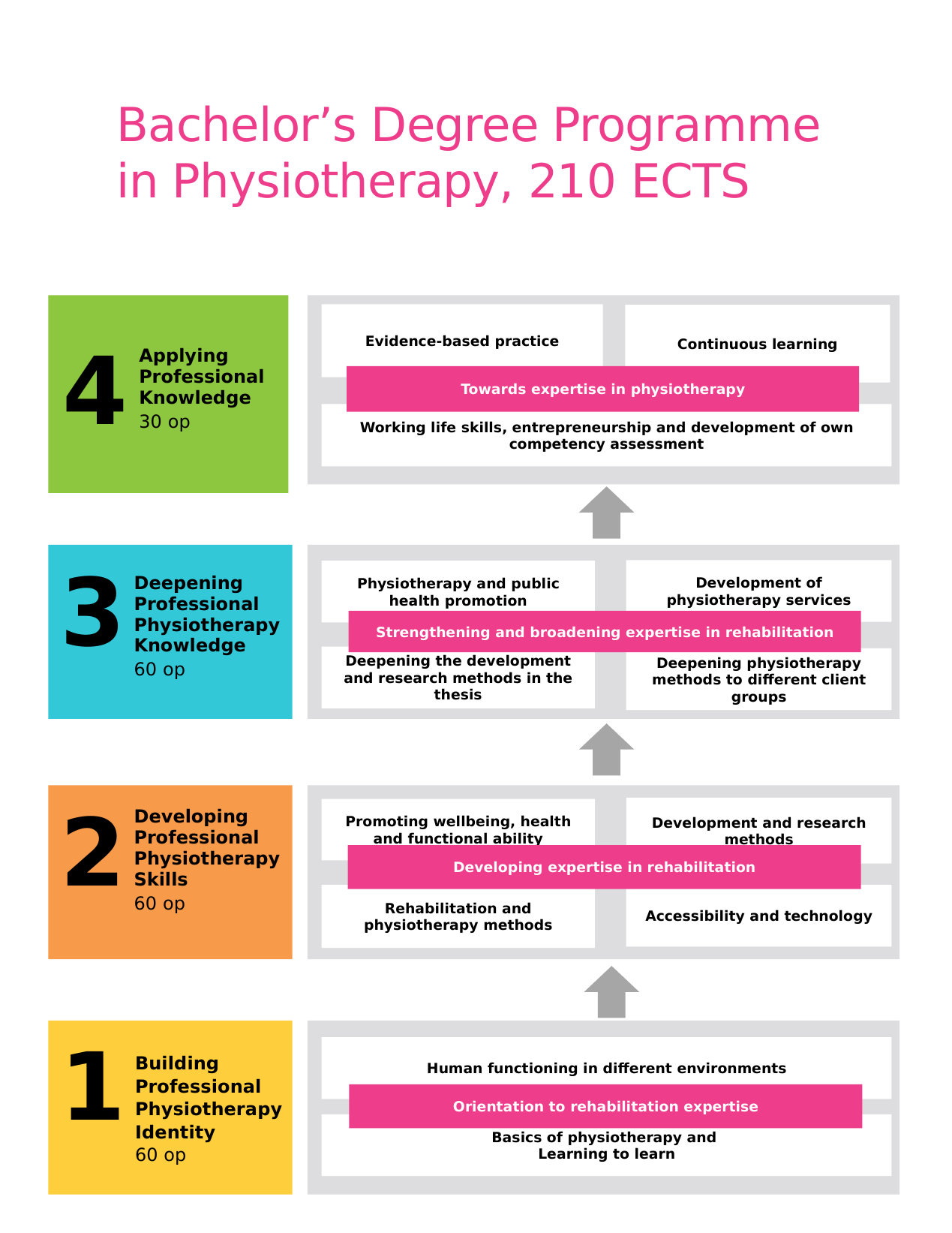

# Bachelor’s Degree Programme in Physiotherapy, 210 ECTS

Evidence-based practice
Continuous learning
4
Applying
Professional
Knowledge
30 op
Towards expertise in physiotherapy
Working life skills, entrepreneurship and development of own competency assessment

3
Development of physiotherapy services
Physiotherapy and public health promotion
Deepening
Professional
Physiotherapy
Knowledge
60 op
Strengthening and broadening expertise in rehabilitation
Deepening the development and research methods in the thesis
Deepening physiotherapy methods to different client groups

2
Development and research methods
Promoting wellbeing, health and functional ability
Developing
Professional
Physiotherapy
Skills
60 op
Developing expertise in rehabilitation
Rehabilitation and physiotherapy methods
Accessibility and technology

1
Human functioning in different environments
Building
Professional
Physiotherapy
Identity
60 op
Orientation to rehabilitation expertise
Basics of physiotherapy and
Learning to learn